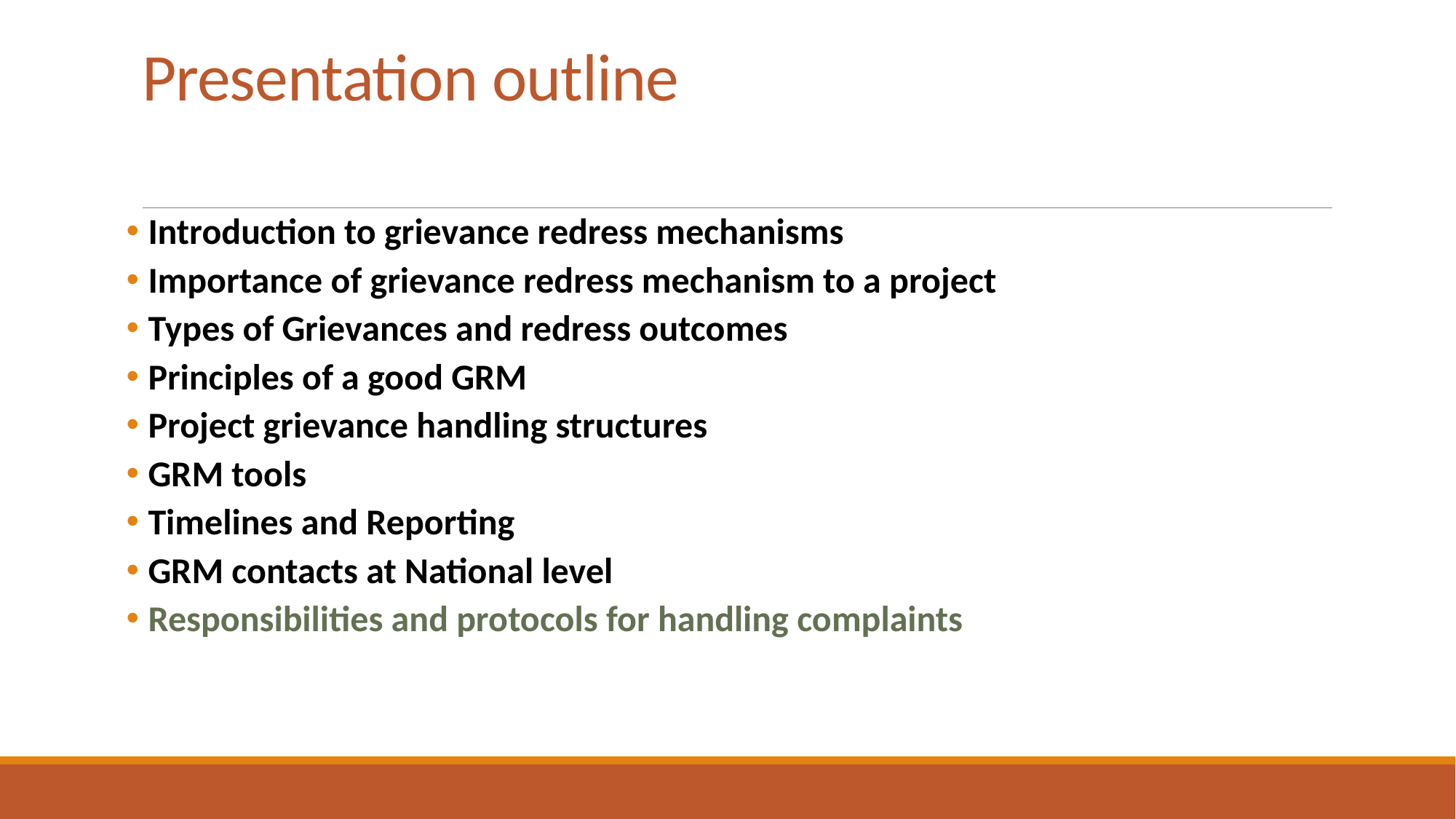

# Presentation outline
Introduction to grievance redress mechanisms
Importance of grievance redress mechanism to a project
Types of Grievances and redress outcomes
Principles of a good GRM
Project grievance handling structures
GRM tools
Timelines and Reporting
GRM contacts at National level
Responsibilities and protocols for handling complaints